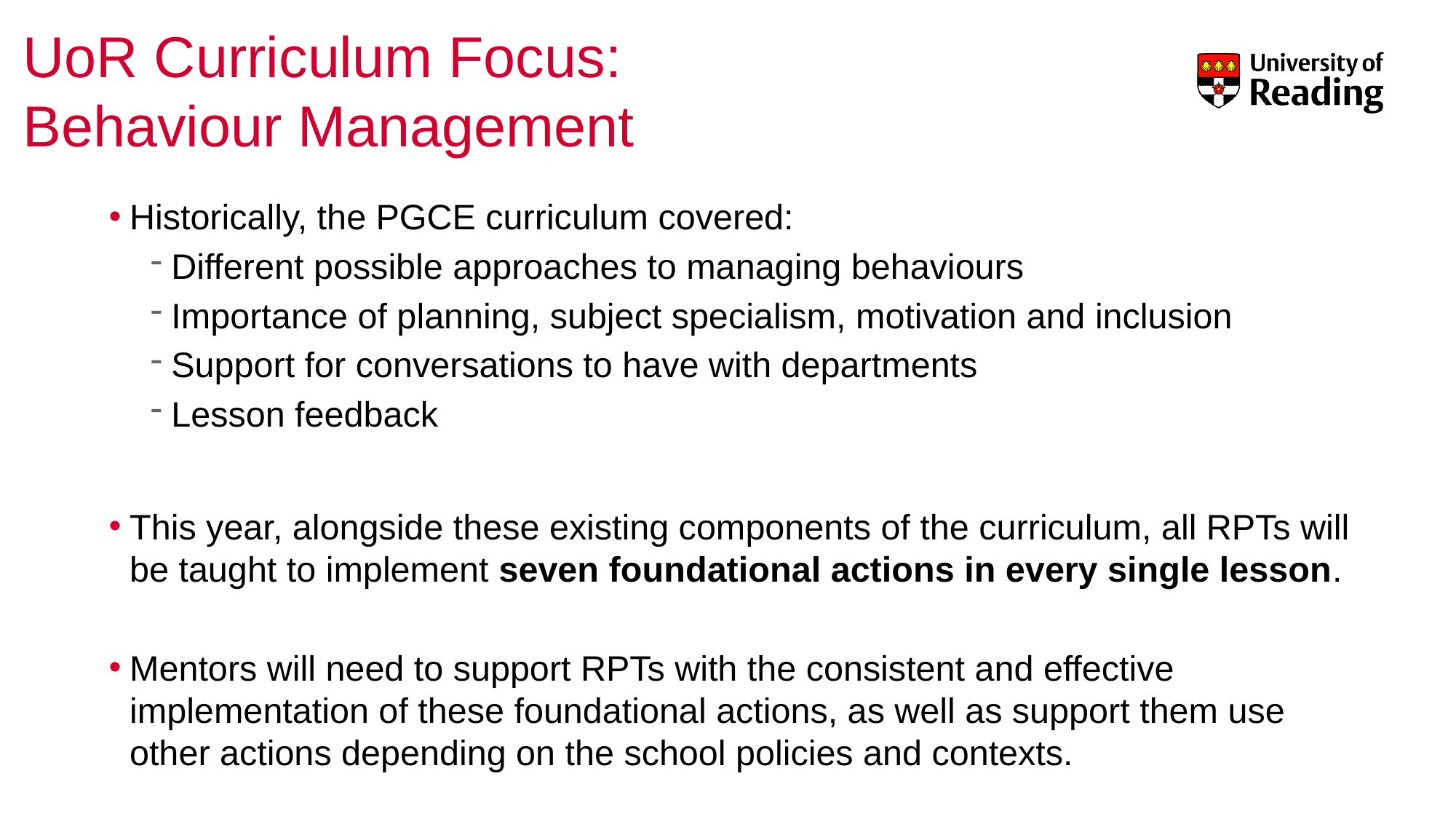

# UoR Curriculum Focus: Behaviour Management
Historically, the PGCE curriculum covered:
Different possible approaches to managing behaviours
Importance of planning, subject specialism, motivation and inclusion
Support for conversations to have with departments
Lesson feedback

This year, alongside these existing components of the curriculum, all RPTs will be taught to implement seven foundational actions in every single lesson.

Mentors will need to support RPTs with the consistent and effective implementation of these foundational actions, as well as support them use other actions depending on the school policies and contexts.